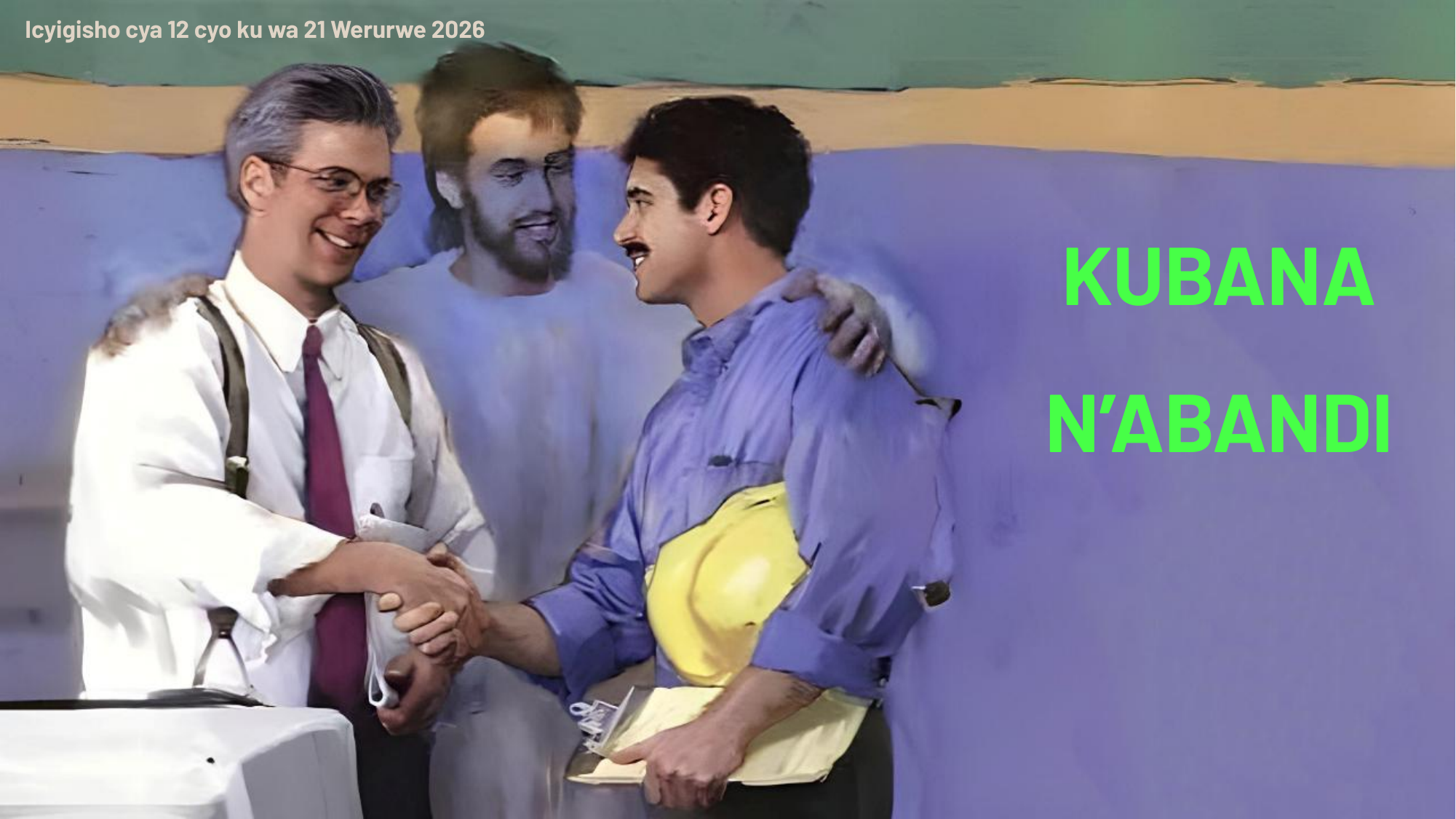

Icyigisho cya 12 cyo ku wa 21 Werurwe 2026
KUBANA N’ABANDI